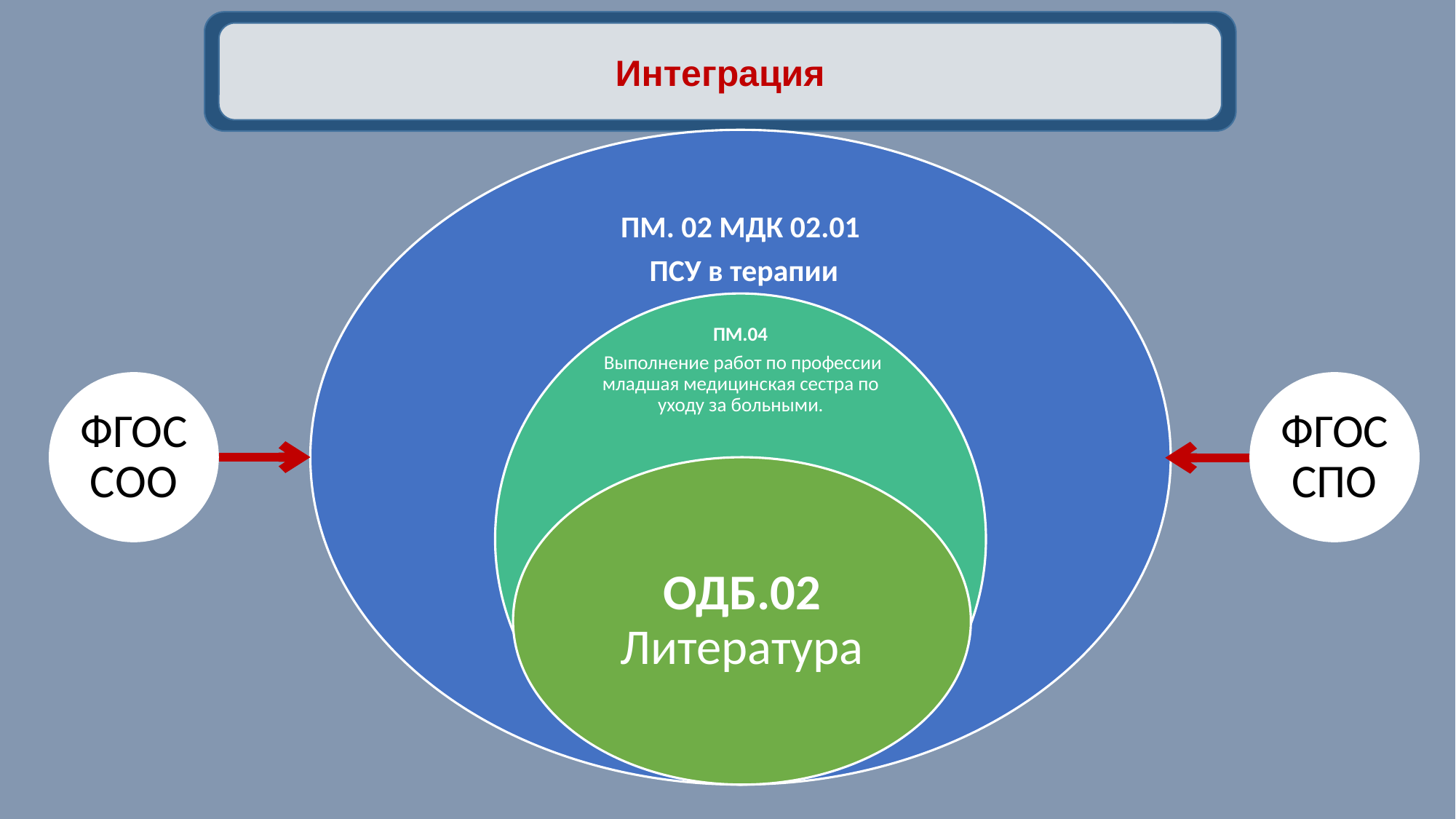

Интеграция
ПМ. 02 МДК 02.01
 ПСУ в терапии

ПМ.04
 Выполнение работ по профессии младшая медицинская сестра по уходу за больными.
ОДБ.02 Литература

ФГОС СОО

ФГОС СПО